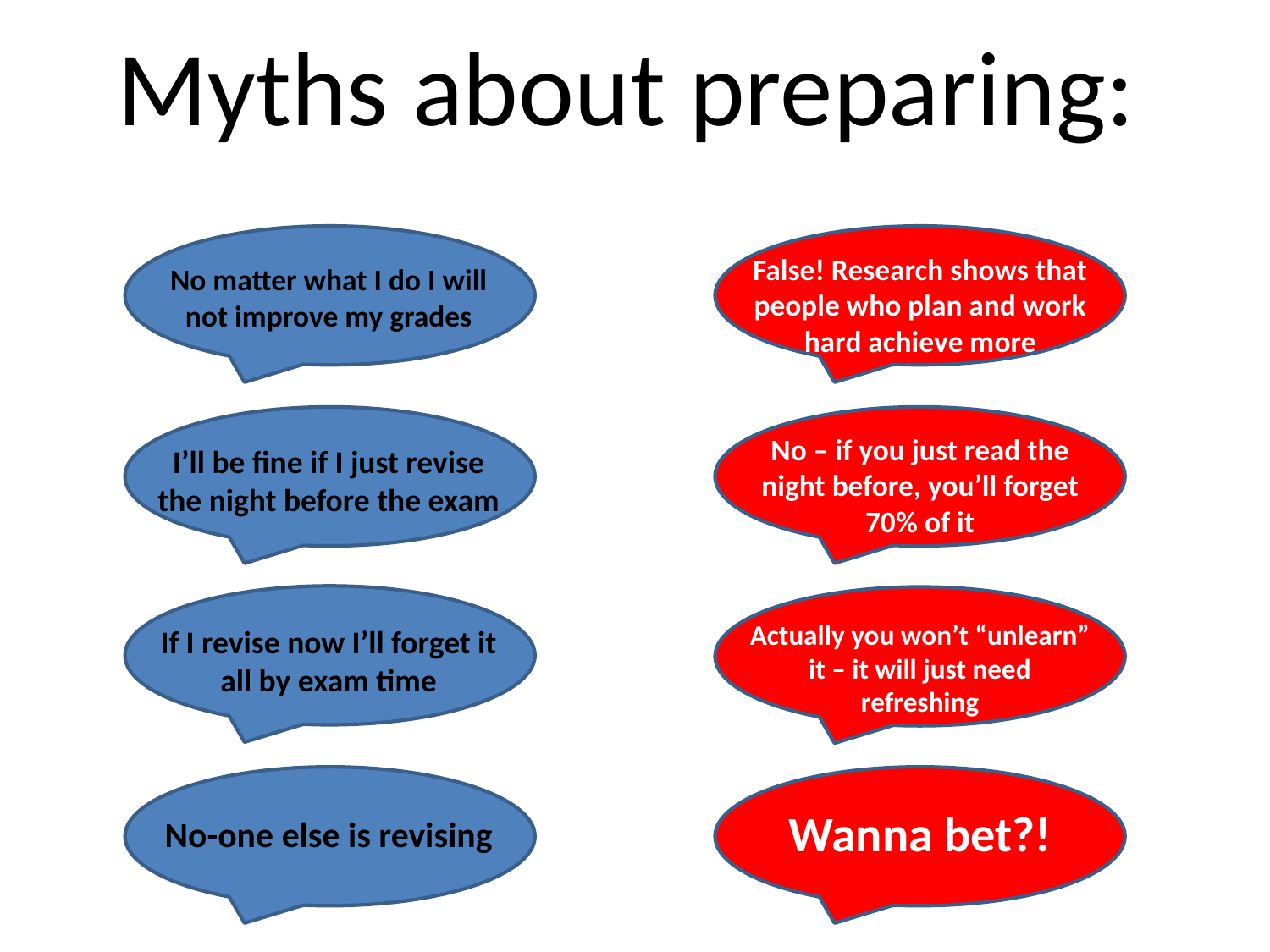

Myths about preparing:

No matter what I do I will not improve my grades

False! Research shows that people who plan and work hard achieve more

I’ll be fine if I just revise the night before the exam

No – if you just read the night before, you’ll forget 70% of it

If I revise now I’ll forget it all by exam time

Actually you won’t “unlearn” it – it will just need refreshing
False! Research shows that people who plan and work hard achieve more

No-one else is revising

Wanna bet?!